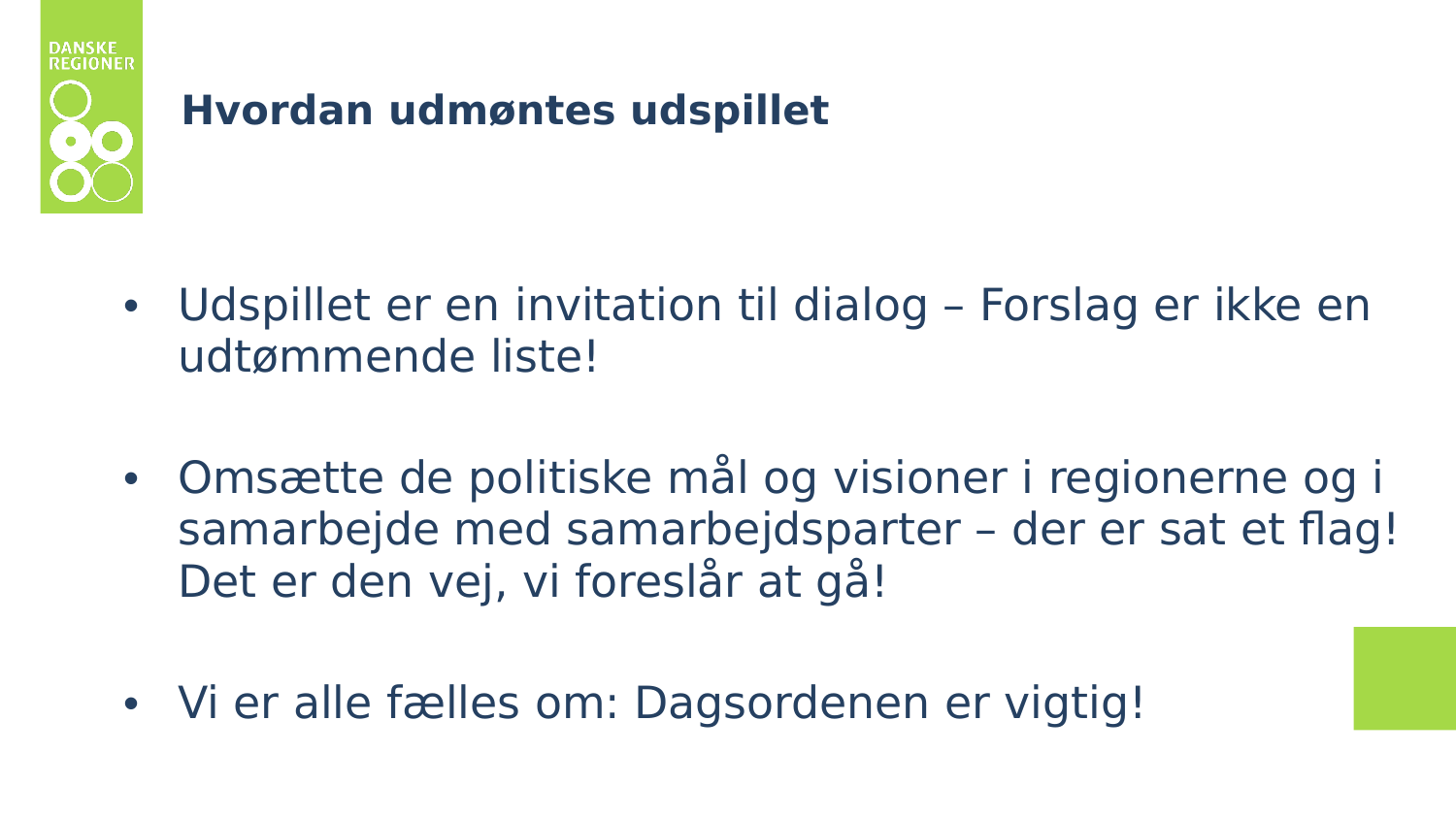

# Hvordan udmøntes udspillet

Udspillet er en invitation til dialog – Forslag er ikke en udtømmende liste!

Omsætte de politiske mål og visioner i regionerne og i samarbejde med samarbejdsparter – der er sat et flag! Det er den vej, vi foreslår at gå!

Vi er alle fælles om: Dagsordenen er vigtig!